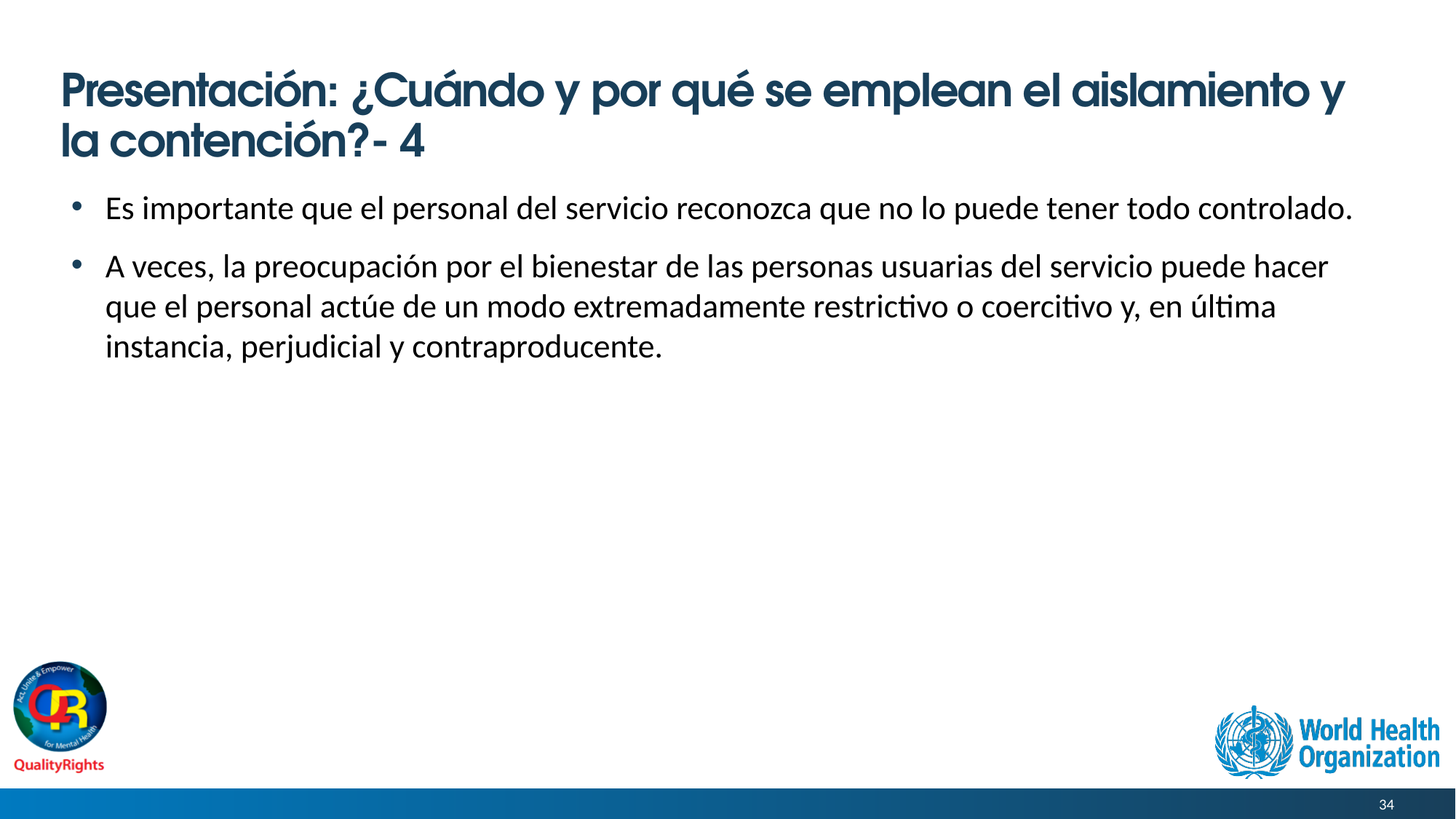

# Presentación: ¿Cuándo y por qué se emplean el aislamiento y la contención?- 4
Es importante que el personal del servicio reconozca que no lo puede tener todo controlado.
A veces, la preocupación por el bienestar de las personas usuarias del servicio puede hacer que el personal actúe de un modo extremadamente restrictivo o coercitivo y, en última instancia, perjudicial y contraproducente.